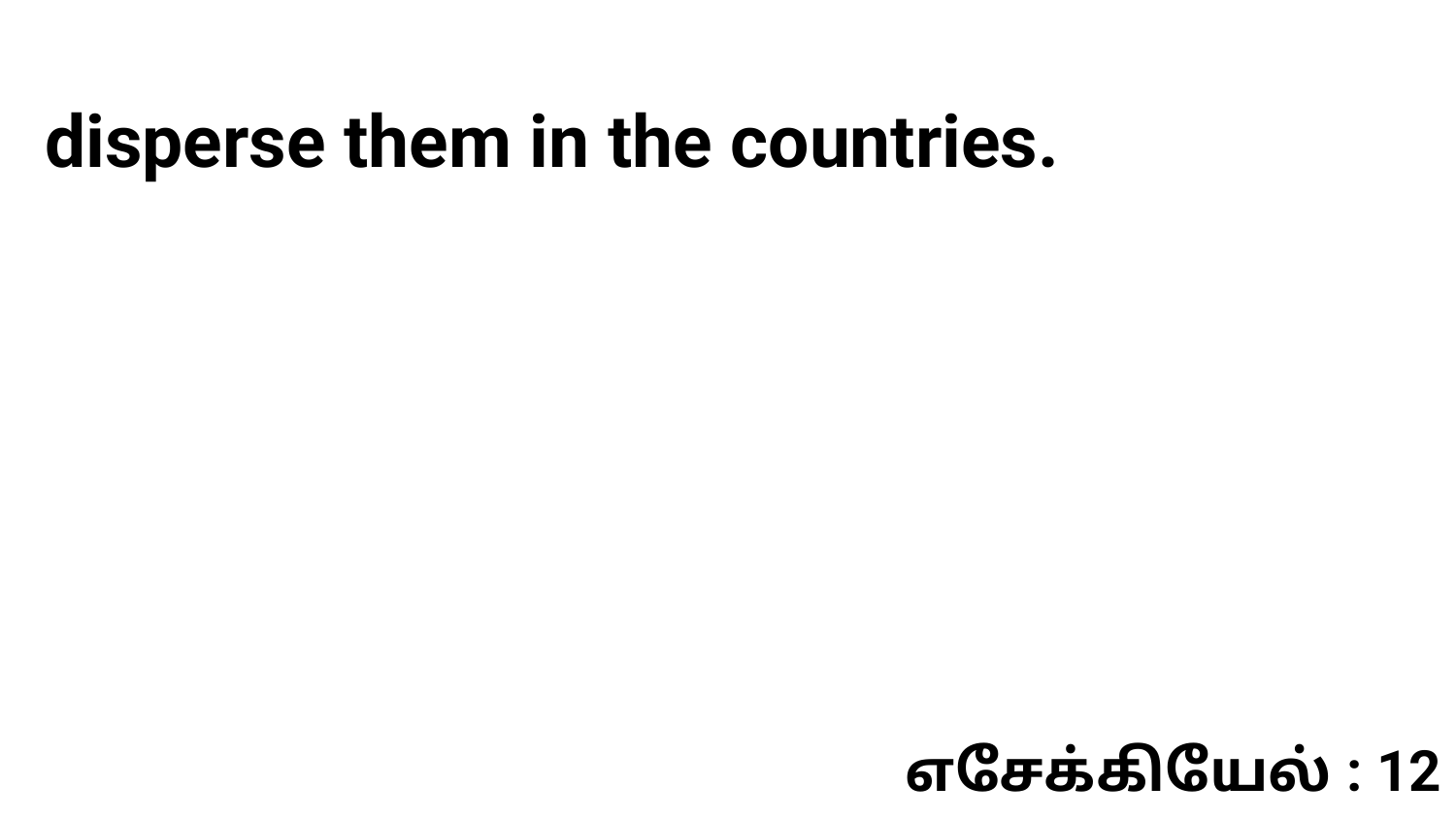

disperse them in the countries.
எசேக்கியேல் : 12